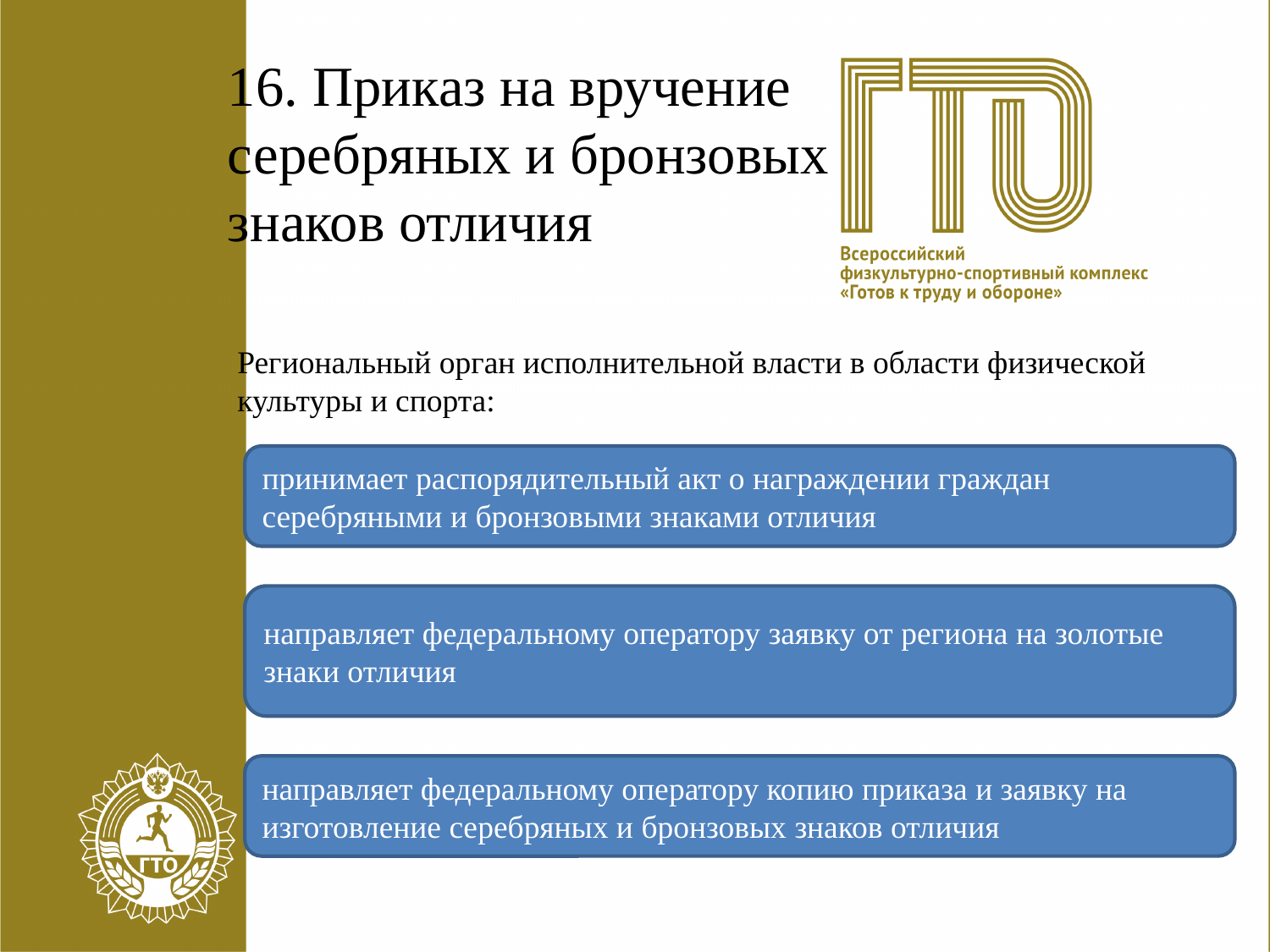

# 16. Приказ на вручение серебряных и бронзовых знаков отличия
Региональный орган исполнительной власти в области физической культуры и спорта:
принимает распорядительный акт о награждении граждан серебряными и бронзовыми знаками отличия
направляет федеральному оператору заявку от региона на золотые знаки отличия
направляет федеральному оператору копию приказа и заявку на изготовление серебряных и бронзовых знаков отличия